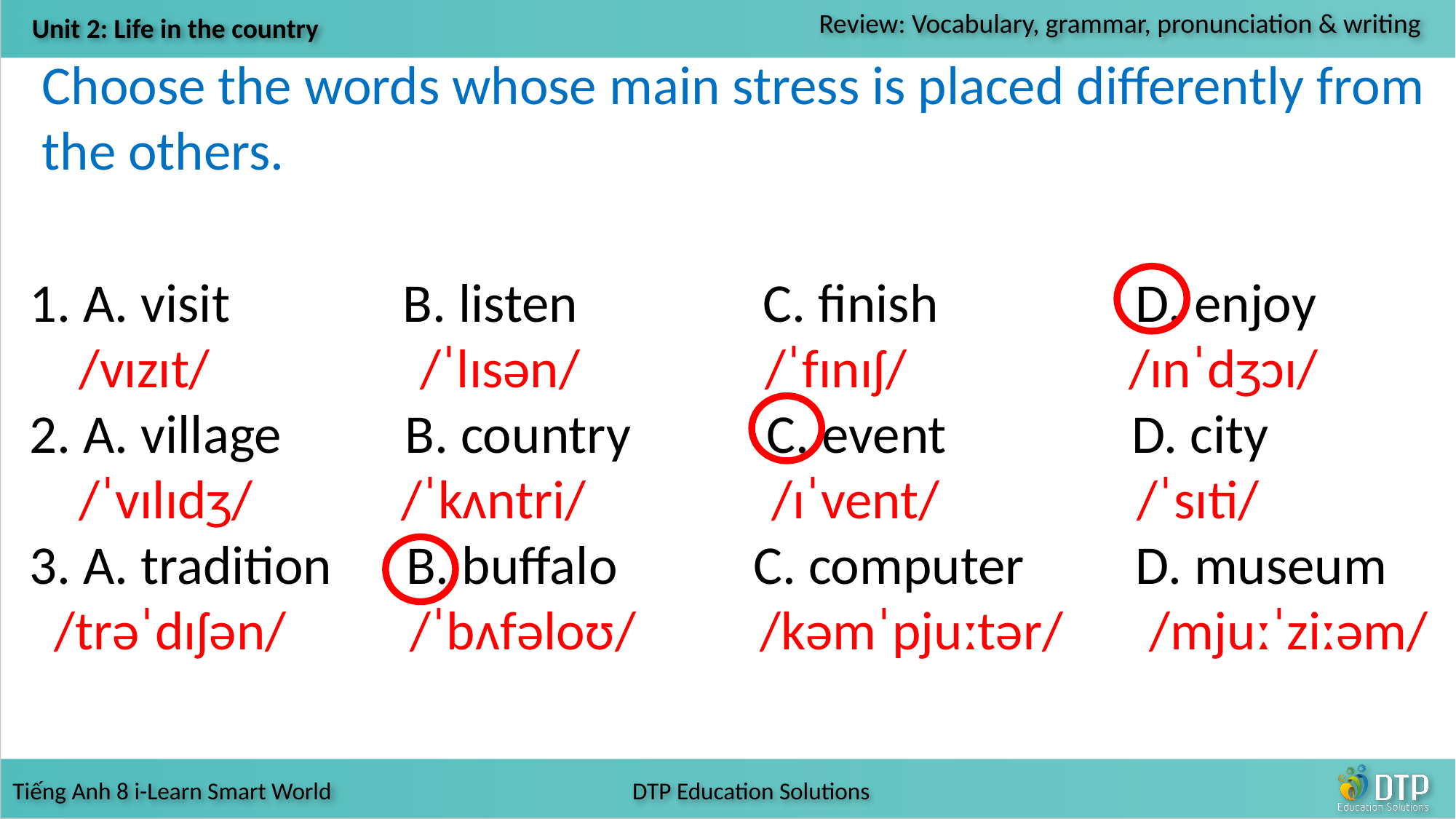

Choose the words whose main stress is placed differently from the others.
 A. visit              B. listen               C. finish                D. enjoy
    /vɪzɪt/                 /ˈlɪsən/               /ˈfɪnɪʃ/                  /ɪnˈdʒɔɪ/
2. A. village          B. country           C. event               D. city
    /ˈvɪlɪdʒ/            /ˈkʌntri/               /ɪˈvent/                /ˈsɪti/
3. A. tradition      B. buffalo           C. computer         D. museum
  /trəˈdɪʃən/          /ˈbʌfəloʊ/          /kəmˈpjuːtər/       /mjuːˈziːəm/